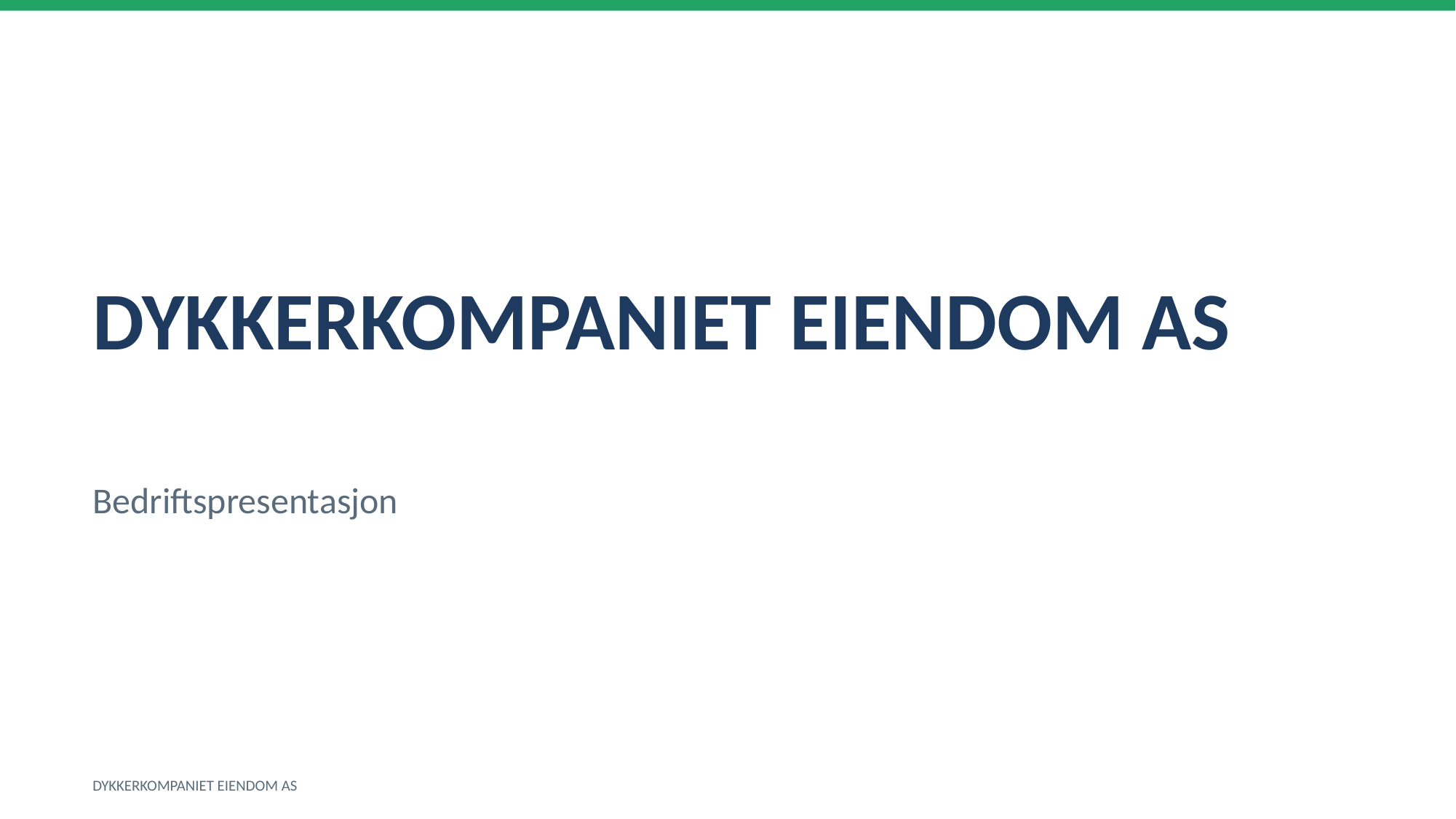

DYKKERKOMPANIET EIENDOM AS
Bedriftspresentasjon
DYKKERKOMPANIET EIENDOM AS